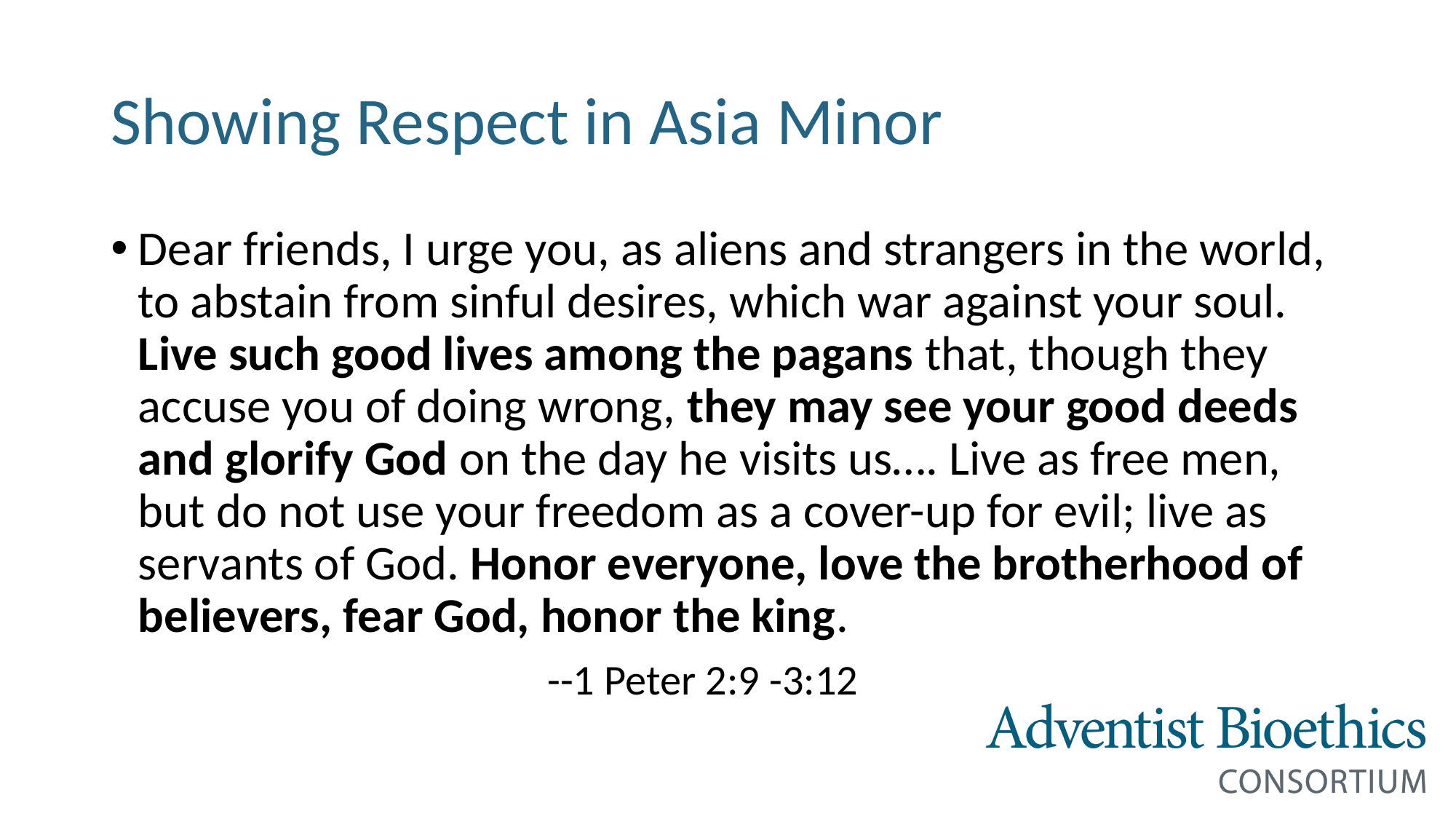

# Showing Respect in Asia Minor
Dear friends, I urge you, as aliens and strangers in the world, to abstain from sinful desires, which war against your soul. Live such good lives among the pagans that, though they accuse you of doing wrong, they may see your good deeds and glorify God on the day he visits us…. Live as free men, but do not use your freedom as a cover-up for evil; live as servants of God. Honor everyone, love the brotherhood of believers, fear God, honor the king.
				--1 Peter 2:9 -3:12